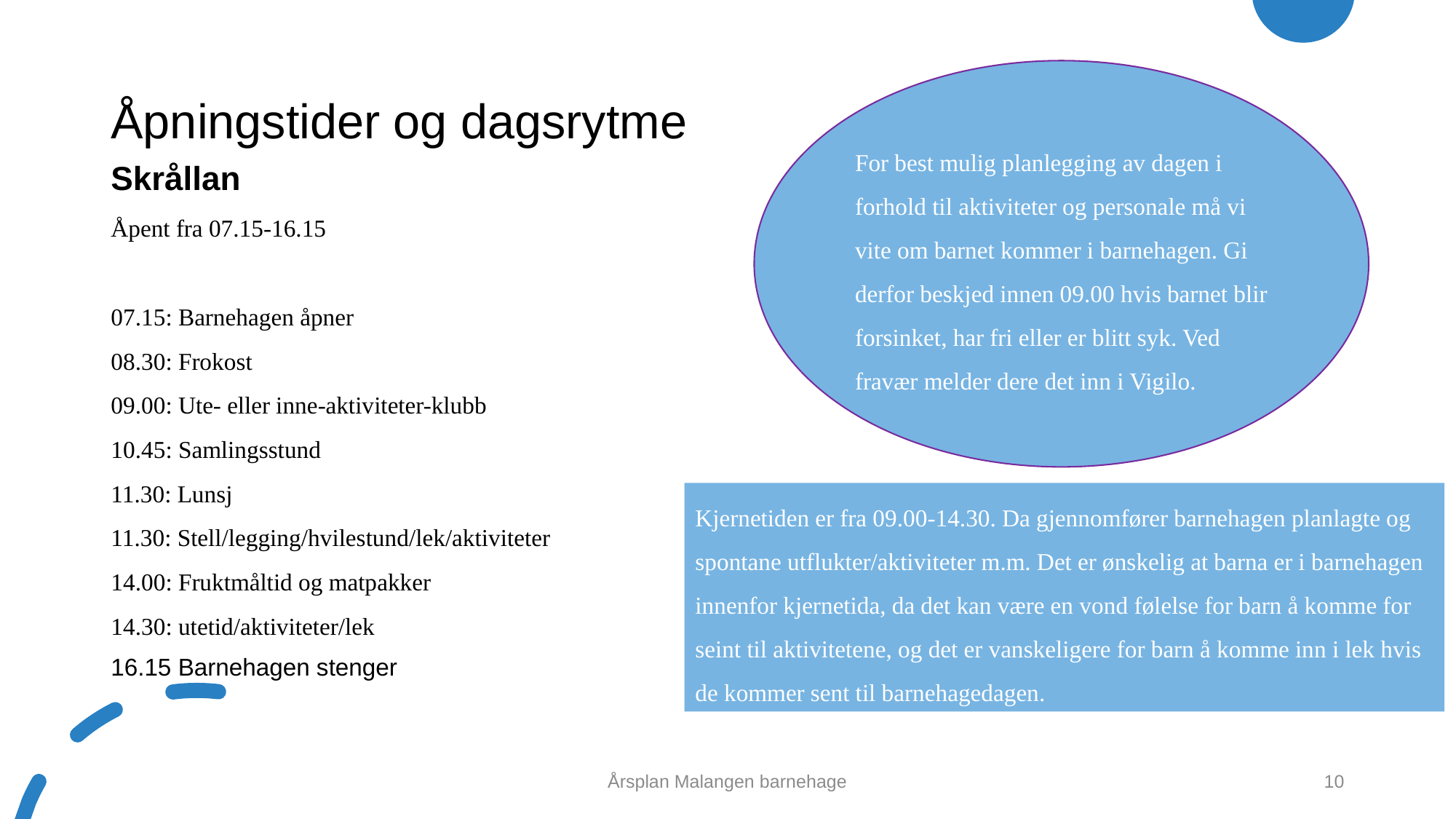

# Åpningstider og dagsrytme
For best mulig planlegging av dagen i forhold til aktiviteter og personale må vi vite om barnet kommer i barnehagen. Gi derfor beskjed innen 09.00 hvis barnet blir forsinket, har fri eller er blitt syk. Ved fravær melder dere det inn i Vigilo.
Skrållan
Åpent fra 07.15-16.15

07.15: Barnehagen åpner
08.30: Frokost
09.00: Ute- eller inne-aktiviteter-klubb
10.45: Samlingsstund
11.30: Lunsj
11.30: Stell/legging/hvilestund/lek/aktiviteter
14.00: Fruktmåltid og matpakker
14.30: utetid/aktiviteter/lek
16.15 Barnehagen stenger
Kjernetiden er fra 09.00-14.30. Da gjennomfører barnehagen planlagte og spontane utflukter/aktiviteter m.m. Det er ønskelig at barna er i barnehagen innenfor kjernetida, da det kan være en vond følelse for barn å komme for seint til aktivitetene, og det er vanskeligere for barn å komme inn i lek hvis de kommer sent til barnehagedagen.
Årsplan Malangen barnehage
10